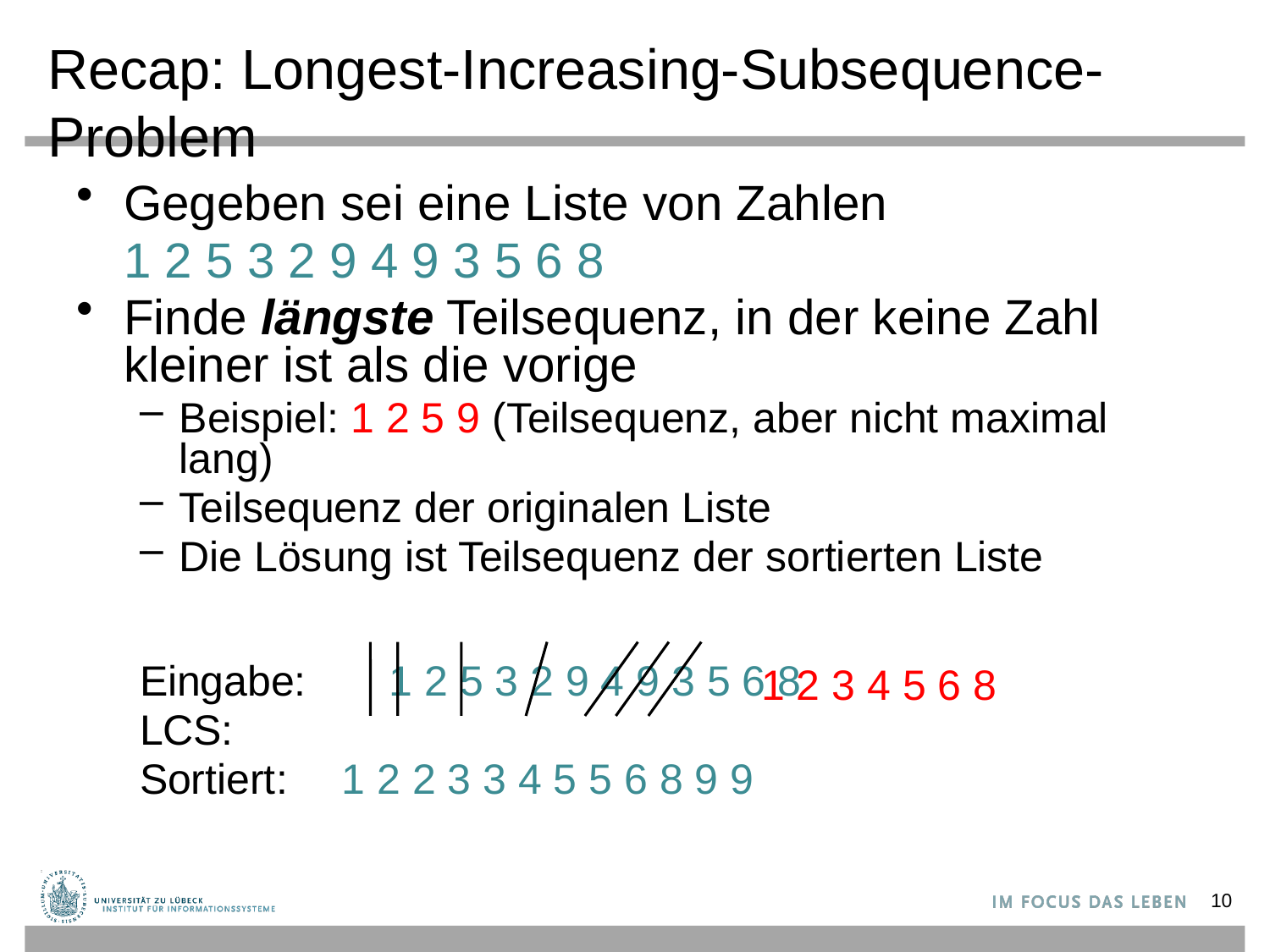

# Recap: Longest-Increasing-Subsequence-Problem
Gegeben sei eine Liste von Zahlen
	1 2 5 3 2 9 4 9 3 5 6 8
Finde längste Teilsequenz, in der keine Zahl kleiner ist als die vorige
Beispiel: 1 2 5 9 (Teilsequenz, aber nicht maximal lang)
Teilsequenz der originalen Liste
Die Lösung ist Teilsequenz der sortierten Liste

Eingabe:       1 2 5 3 2 9 4 9 3 5 6 8
LCS:
Sortiert: 	   1 2 2 3 3 4 5 5 6 8 9 9

1 2 3 4 5 6 8
10